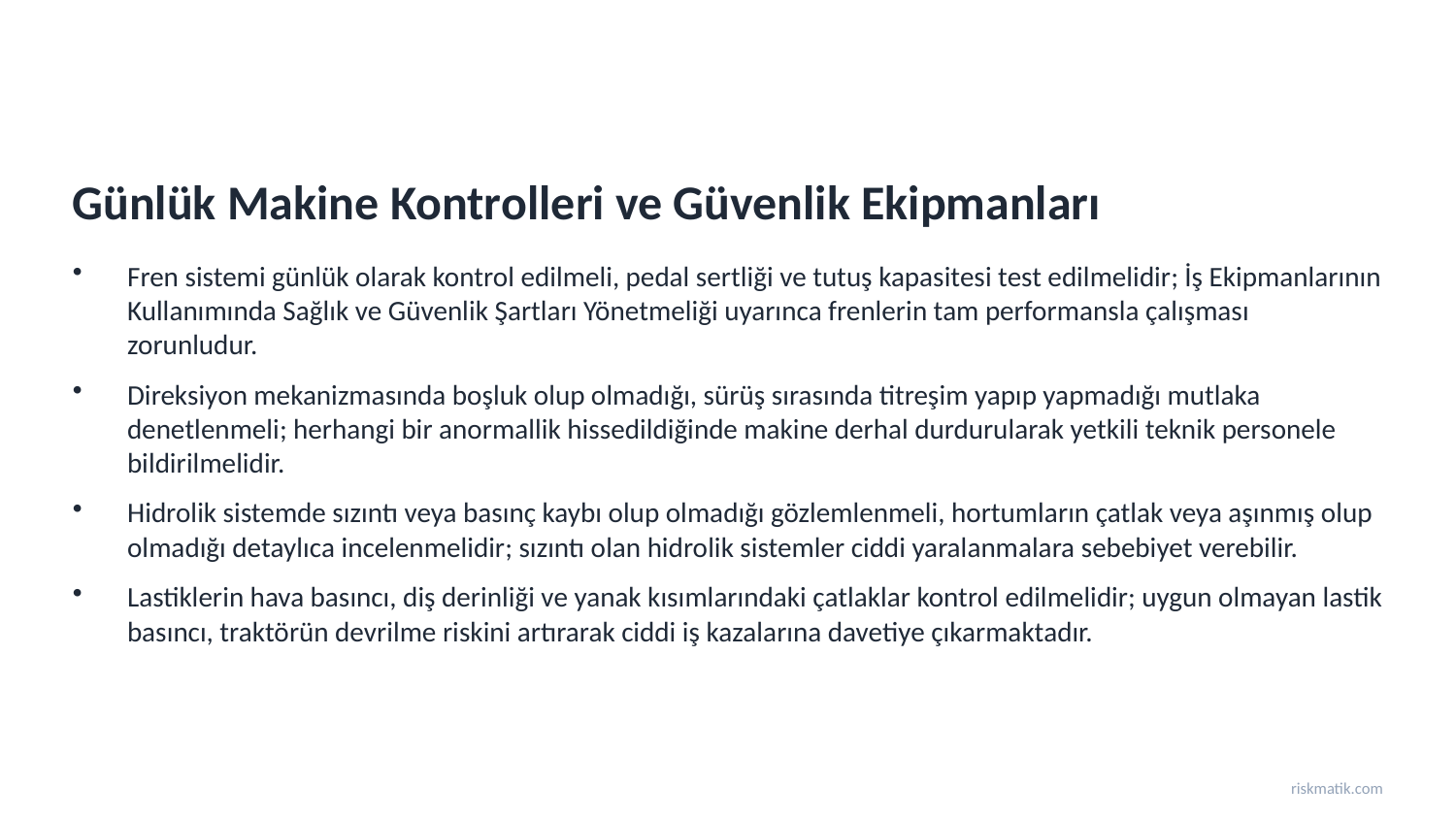

Günlük Makine Kontrolleri ve Güvenlik Ekipmanları
Fren sistemi günlük olarak kontrol edilmeli, pedal sertliği ve tutuş kapasitesi test edilmelidir; İş Ekipmanlarının Kullanımında Sağlık ve Güvenlik Şartları Yönetmeliği uyarınca frenlerin tam performansla çalışması zorunludur.
Direksiyon mekanizmasında boşluk olup olmadığı, sürüş sırasında titreşim yapıp yapmadığı mutlaka denetlenmeli; herhangi bir anormallik hissedildiğinde makine derhal durdurularak yetkili teknik personele bildirilmelidir.
Hidrolik sistemde sızıntı veya basınç kaybı olup olmadığı gözlemlenmeli, hortumların çatlak veya aşınmış olup olmadığı detaylıca incelenmelidir; sızıntı olan hidrolik sistemler ciddi yaralanmalara sebebiyet verebilir.
Lastiklerin hava basıncı, diş derinliği ve yanak kısımlarındaki çatlaklar kontrol edilmelidir; uygun olmayan lastik basıncı, traktörün devrilme riskini artırarak ciddi iş kazalarına davetiye çıkarmaktadır.
riskmatik.com